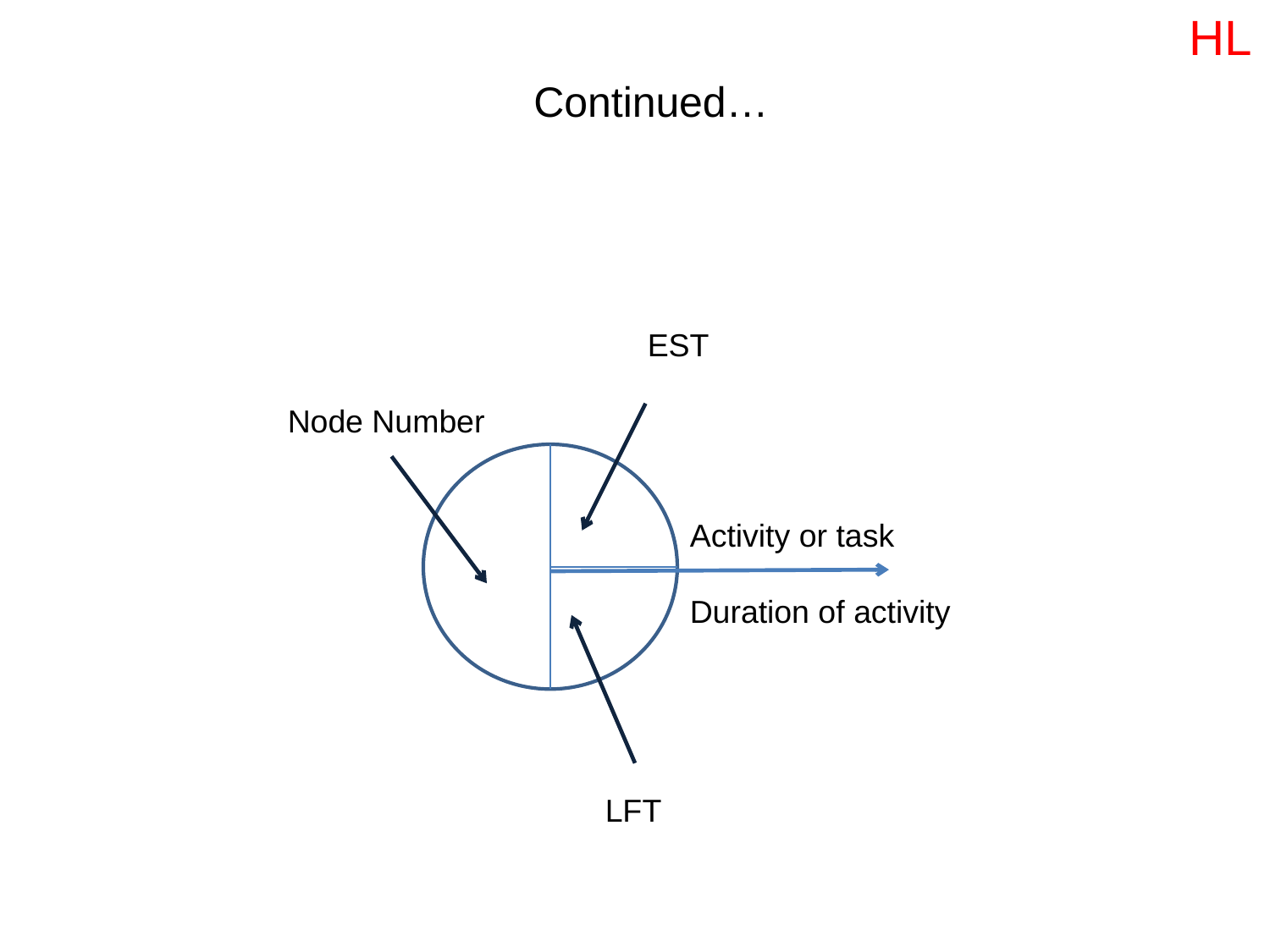

HL
# Continued…
EST
Node Number

Activity or task
Duration of activity
LFT
7